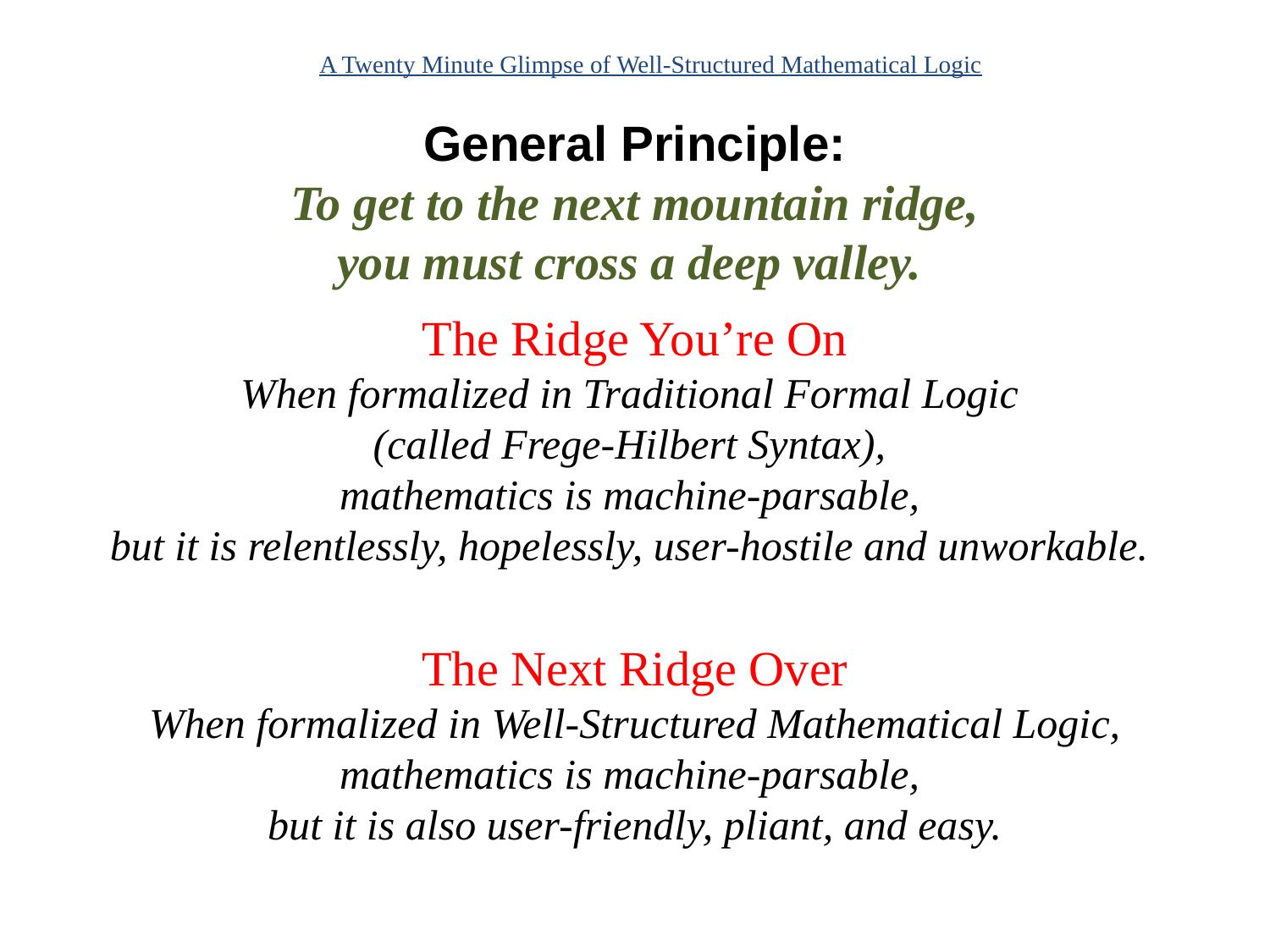

A Twenty Minute Glimpse of Well-Structured Mathematical Logic
# General Principle: To get to the next mountain ridge, you must cross a deep valley. The Ridge You’re On When formalized in Traditional Formal Logic (called Frege-Hilbert Syntax), mathematics is machine-parsable, but it is relentlessly, hopelessly, user-hostile and unworkable. The Next Ridge Over When formalized in Well-Structured Mathematical Logic, mathematics is machine-parsable, but it is also user-friendly, pliant, and easy.